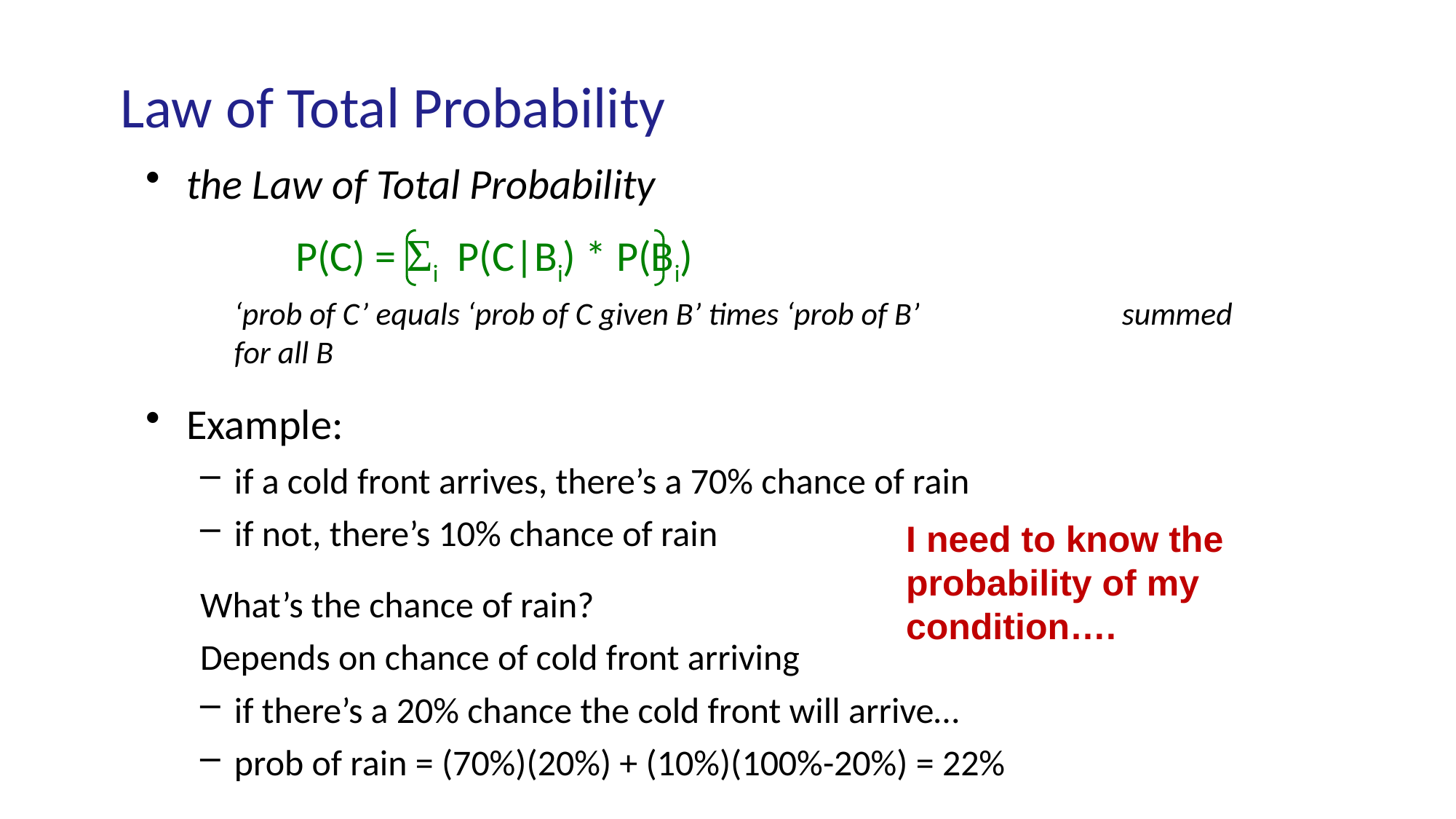

# Law of Total Probability
the Law of Total Probability
		P(C) = Σi  P(C|Bi) * P(Bi)
	‘prob of C’ equals ‘prob of C given B’ times ‘prob of B’ 		  summed for all B
Example:
if a cold front arrives, there’s a 70% chance of rain
if not, there’s 10% chance of rain
What’s the chance of rain?
Depends on chance of cold front arriving
if there’s a 20% chance the cold front will arrive…
prob of rain = (70%)(20%) + (10%)(100%-20%) = 22%

I need to know the probability of my condition….